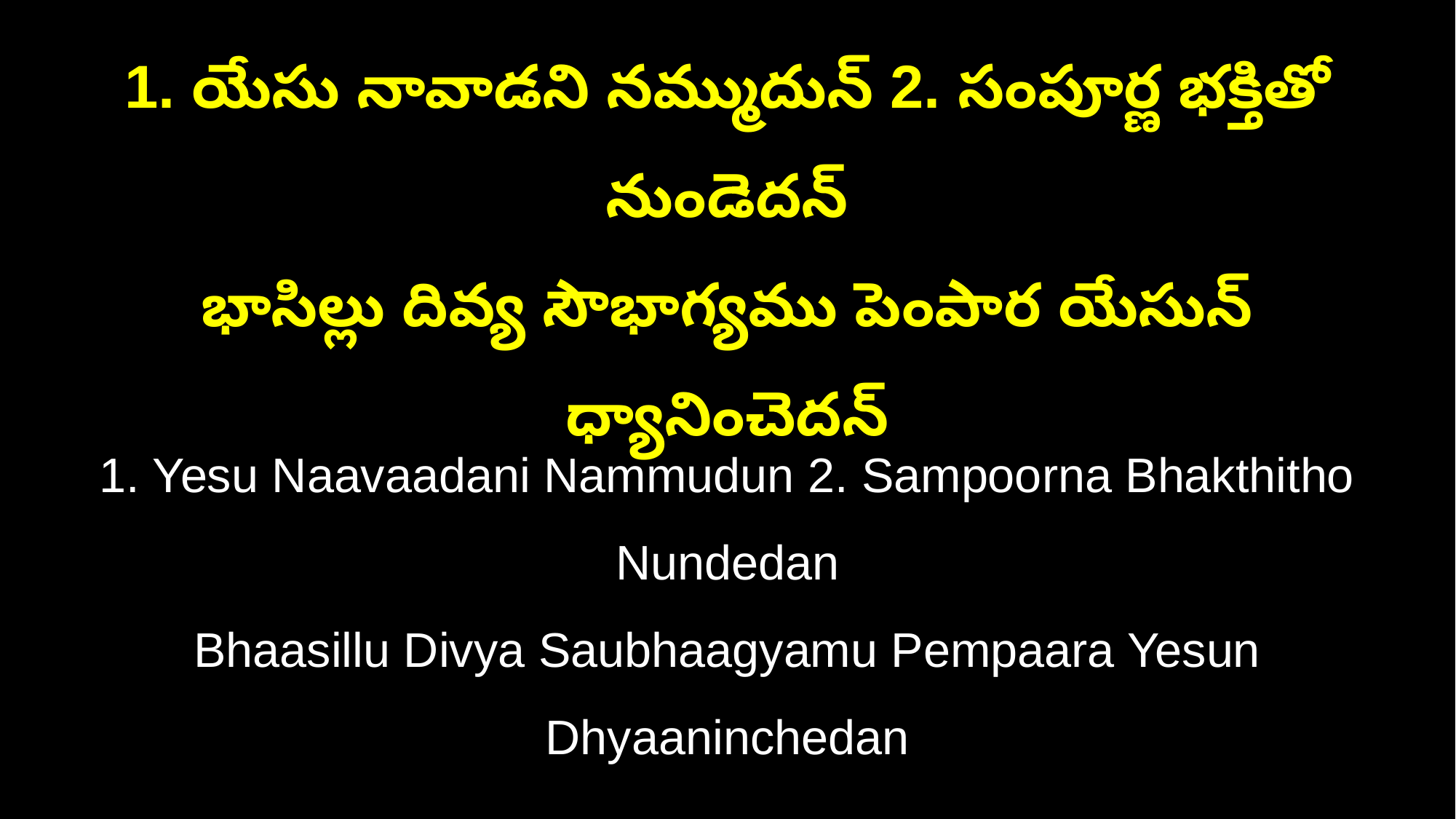

1. యేసు నావాడని నమ్ముదున్‌ 2. సంపూర్ణ భక్తితో నుండెదన్‌
భాసిల్లు దివ్య సౌభాగ్యము పెంపార యేసున్‌ ధ్యానించెదన్‌
1. Yesu Naavaadani Nammudun 2. Sampoorna Bhakthitho Nundedan
Bhaasillu Divya Saubhaagyamu Pempaara Yesun Dhyaaninchedan